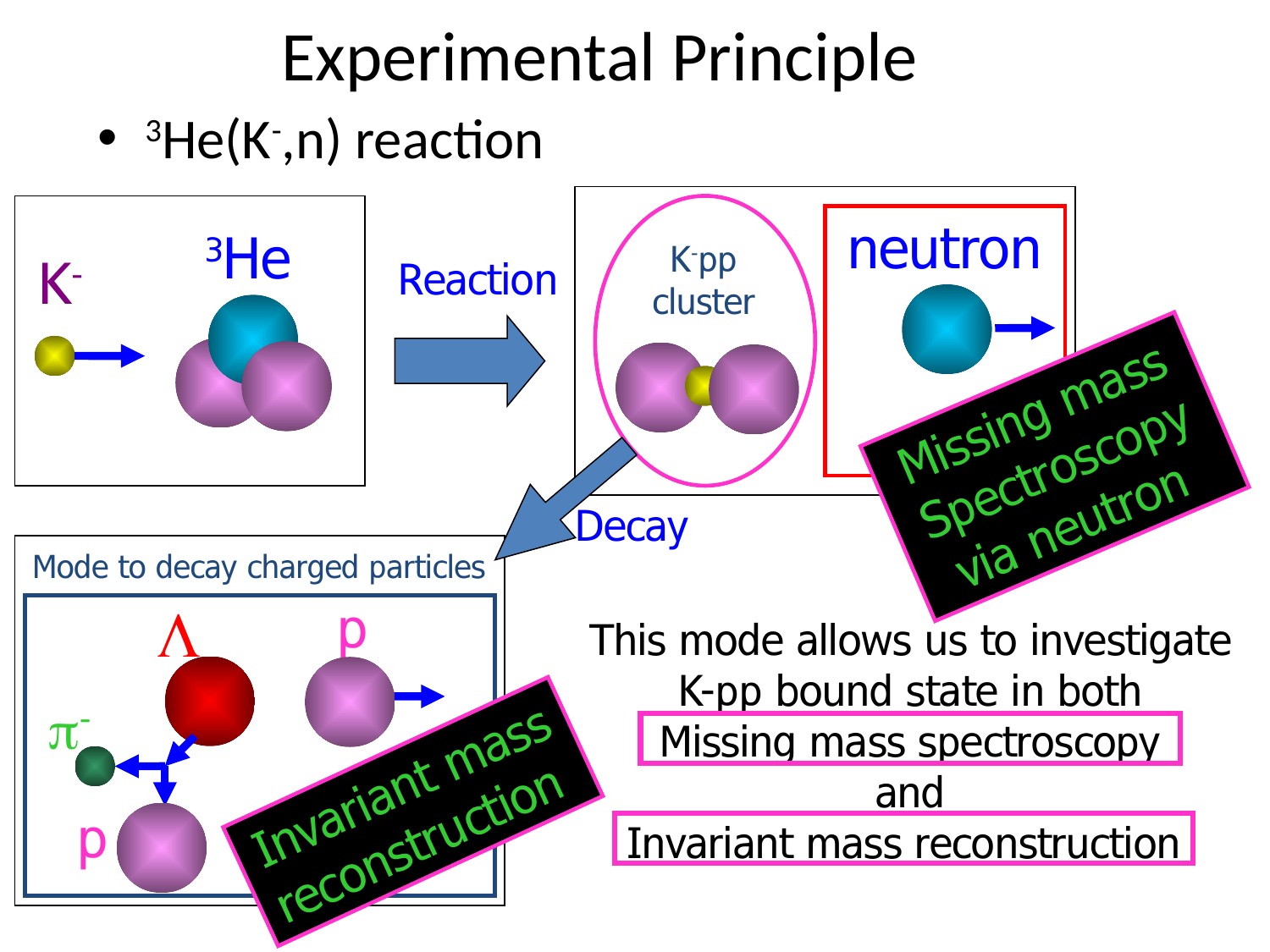

# Experimental Principle
3He(K-,n) reaction

neutron
K-pp
cluster

3He
K-
Reaction

Missing mass
Spectroscopy
via neutron

Decay

Mode to decay charged particles
p
Λ

π-

p

This mode allows us to investigate
K-pp bound state in both
Missing mass spectroscopy
and
Invariant mass reconstruction

Invariant mass reconstruction